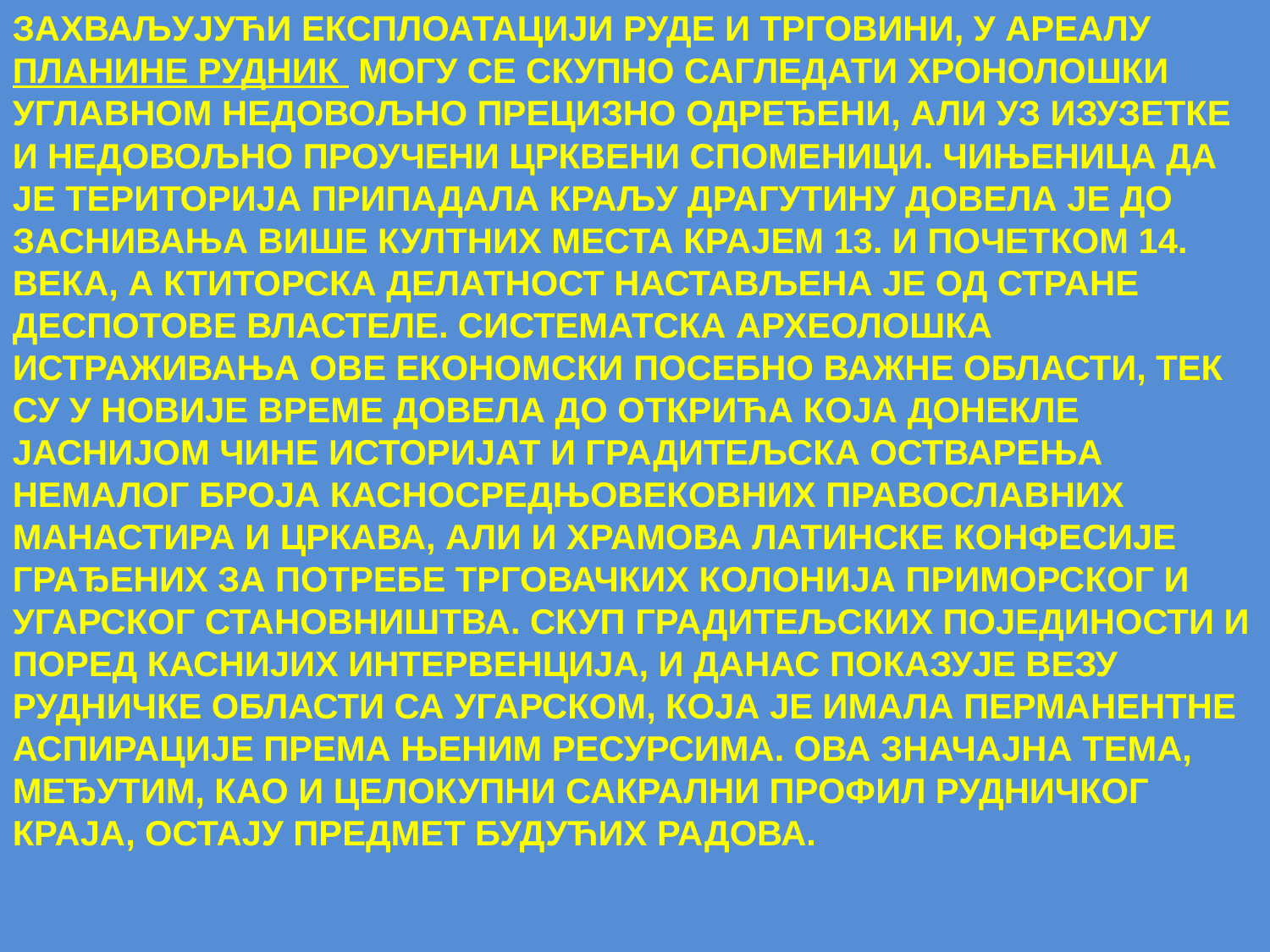

ЗАХВАЉУЈУЋИ ЕКСПЛОАТАЦИЈИ РУДЕ И ТРГОВИНИ, У АРЕАЛУ ПЛАНИНЕ РУДНИК  МОГУ СЕ СКУПНО САГЛЕДАТИ ХРОНОЛОШКИ УГЛАВНОМ НЕДОВОЉНО ПРЕЦИЗНО ОДРЕЂЕНИ, АЛИ УЗ ИЗУЗЕТКЕ И НЕДОВОЉНО ПРОУЧЕНИ ЦРКВЕНИ СПОМЕНИЦИ. ЧИЊЕНИЦА ДА ЈЕ ТЕРИТОРИЈА ПРИПАДАЛА КРАЉУ ДРАГУТИНУ ДОВЕЛА ЈЕ ДО ЗАСНИВАЊА ВИШЕ КУЛТНИХ МЕСТА КРАЈЕМ 13. И ПОЧЕТКОМ 14. ВЕКА, А КТИТОРСКА ДЕЛАТНОСТ НАСТАВЉЕНА ЈЕ ОД СТРАНЕ ДЕСПОТОВЕ ВЛАСТЕЛЕ. СИСТЕМАТСКА АРХЕОЛОШКА ИСТРАЖИВАЊА ОВЕ ЕКОНОМСКИ ПОСЕБНО ВАЖНЕ ОБЛАСТИ, ТЕК СУ У НОВИЈЕ ВРЕМЕ ДОВЕЛА ДО ОТКРИЋА КОЈА ДОНЕКЛЕ ЈАСНИЈОМ ЧИНЕ ИСТОРИЈАТ И ГРАДИТЕЉСКА ОСТВАРЕЊА НЕМАЛОГ БРОЈА КАСНОСРЕДЊОВЕКОВНИХ ПРАВОСЛАВНИХ МАНАСТИРА И ЦРКАВА, АЛИ И ХРАМОВА ЛАТИНСКЕ КОНФЕСИЈЕ ГРАЂЕНИХ ЗА ПОТРЕБЕ ТРГОВАЧКИХ КОЛОНИЈА ПРИМОРСКОГ И УГАРСКОГ СТАНОВНИШТВА. СКУП ГРАДИТЕЉСКИХ ПОЈЕДИНОСТИ И ПОРЕД КАСНИЈИХ ИНТЕРВЕНЦИЈА, И ДАНАС ПОКАЗУЈЕ ВЕЗУ РУДНИЧКЕ ОБЛАСТИ СА УГАРСКОМ, КОЈА ЈЕ ИМАЛА ПЕРМАНЕНТНЕ АСПИРАЦИЈЕ ПРЕМА ЊЕНИМ РЕСУРСИМА. ОВА ЗНАЧАЈНА ТЕМА, МЕЂУТИМ, КАО И ЦЕЛОКУПНИ САКРАЛНИ ПРОФИЛ РУДНИЧКОГ КРАЈА, ОСТАЈУ ПРЕДМЕТ БУДУЋИХ РАДОВА.